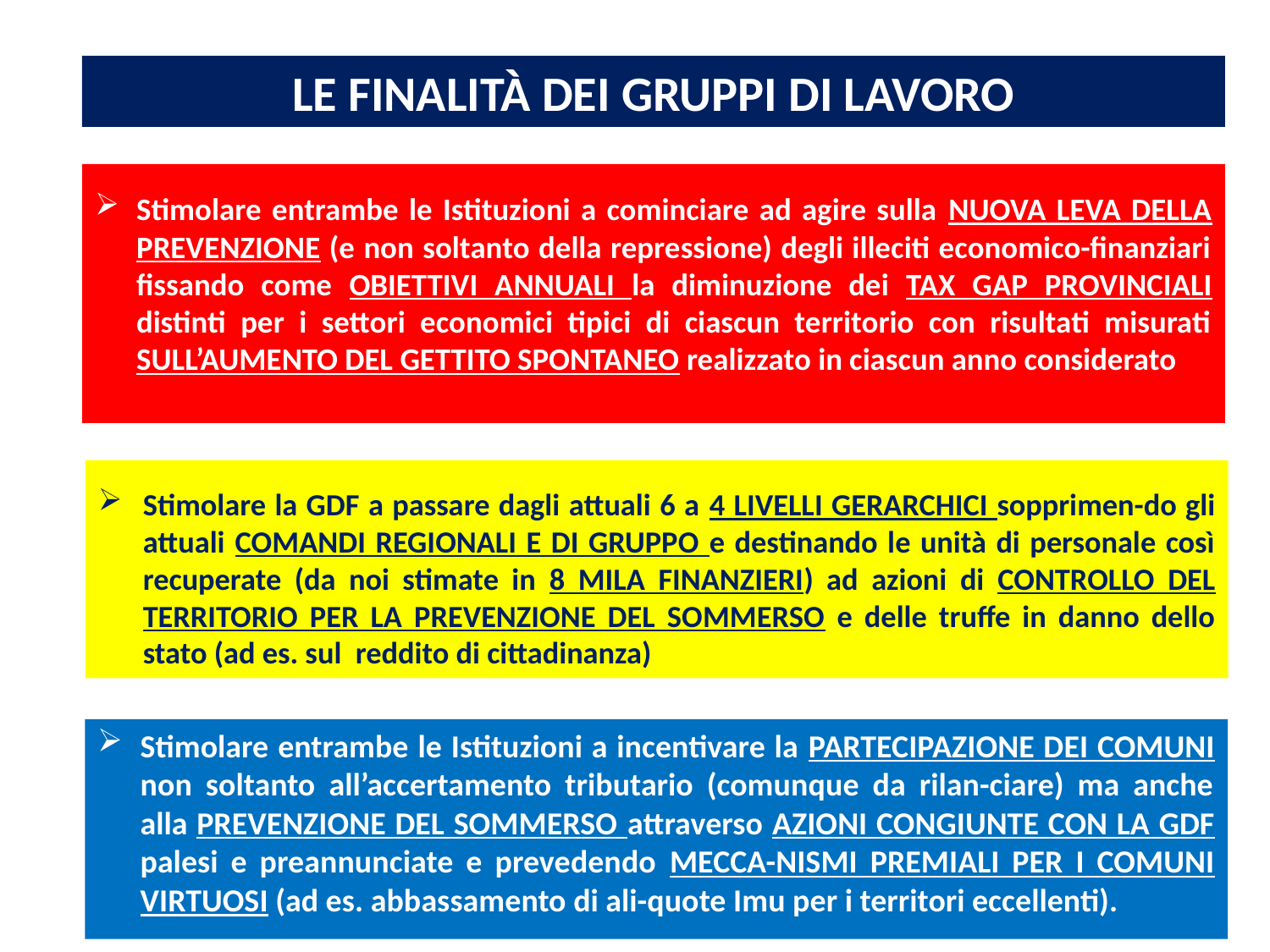

LE FINALITÀ DEI GRUPPI DI LAVORO

Stimolare entrambe le Istituzioni a cominciare ad agire sulla NUOVA LEVA DELLA PREVENZIONE (e non soltanto della repressione) degli illeciti economico-finanziari fissando come OBIETTIVI ANNUALI la diminuzione dei TAX GAP PROVINCIALI distinti per i settori economici tipici di ciascun territorio con risultati misurati SULL’AUMENTO DEL GETTITO SPONTANEO realizzato in ciascun anno considerato

Stimolare la GDF a passare dagli attuali 6 a 4 LIVELLI GERARCHICI sopprimen-do gli attuali COMANDI REGIONALI E DI GRUPPO e destinando le unità di personale così recuperate (da noi stimate in 8 MILA FINANZIERI) ad azioni di CONTROLLO DEL TERRITORIO PER LA PREVENZIONE DEL SOMMERSO e delle truffe in danno dello stato (ad es. sul  reddito di cittadinanza)
Stimolare entrambe le Istituzioni a incentivare la PARTECIPAZIONE DEI COMUNI non soltanto all’accertamento tributario (comunque da rilan-ciare) ma anche alla PREVENZIONE DEL SOMMERSO attraverso AZIONI CONGIUNTE CON LA GDF palesi e preannunciate e prevedendo MECCA-NISMI PREMIALI PER I COMUNI VIRTUOSI (ad es. abbassamento di ali-quote Imu per i territori eccellenti).